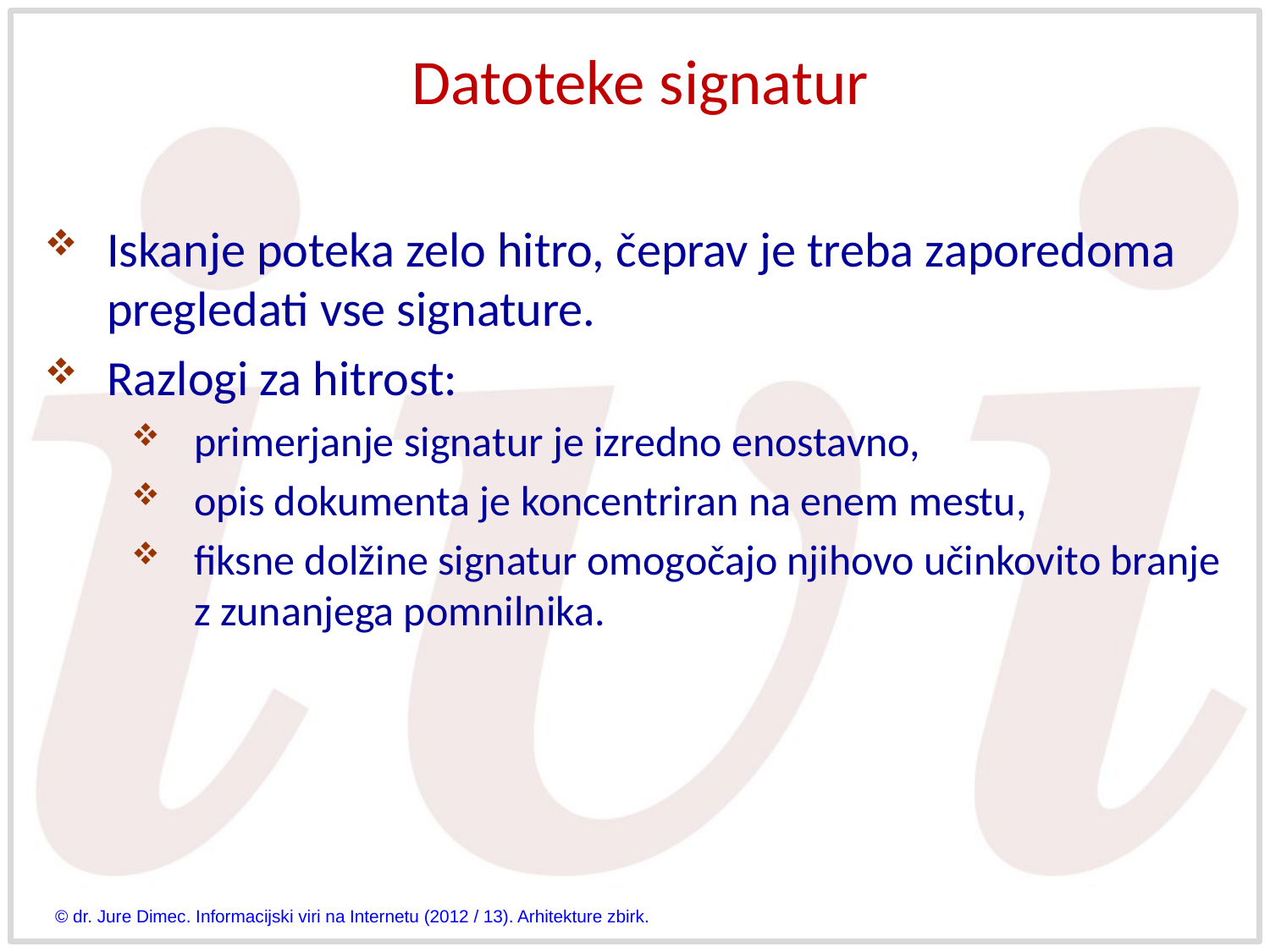

# Datoteke signatur
Iskanje poteka zelo hitro, čeprav je treba zaporedoma pregledati vse signature.
Razlogi za hitrost:
primerjanje signatur je izredno enostavno,
opis dokumenta je koncentriran na enem mestu,
fiksne dolžine signatur omogočajo njihovo učinkovito branje z zunanjega pomnilnika.
© dr. Jure Dimec. Informacijski viri na Internetu (2012 / 13). Arhitekture zbirk.